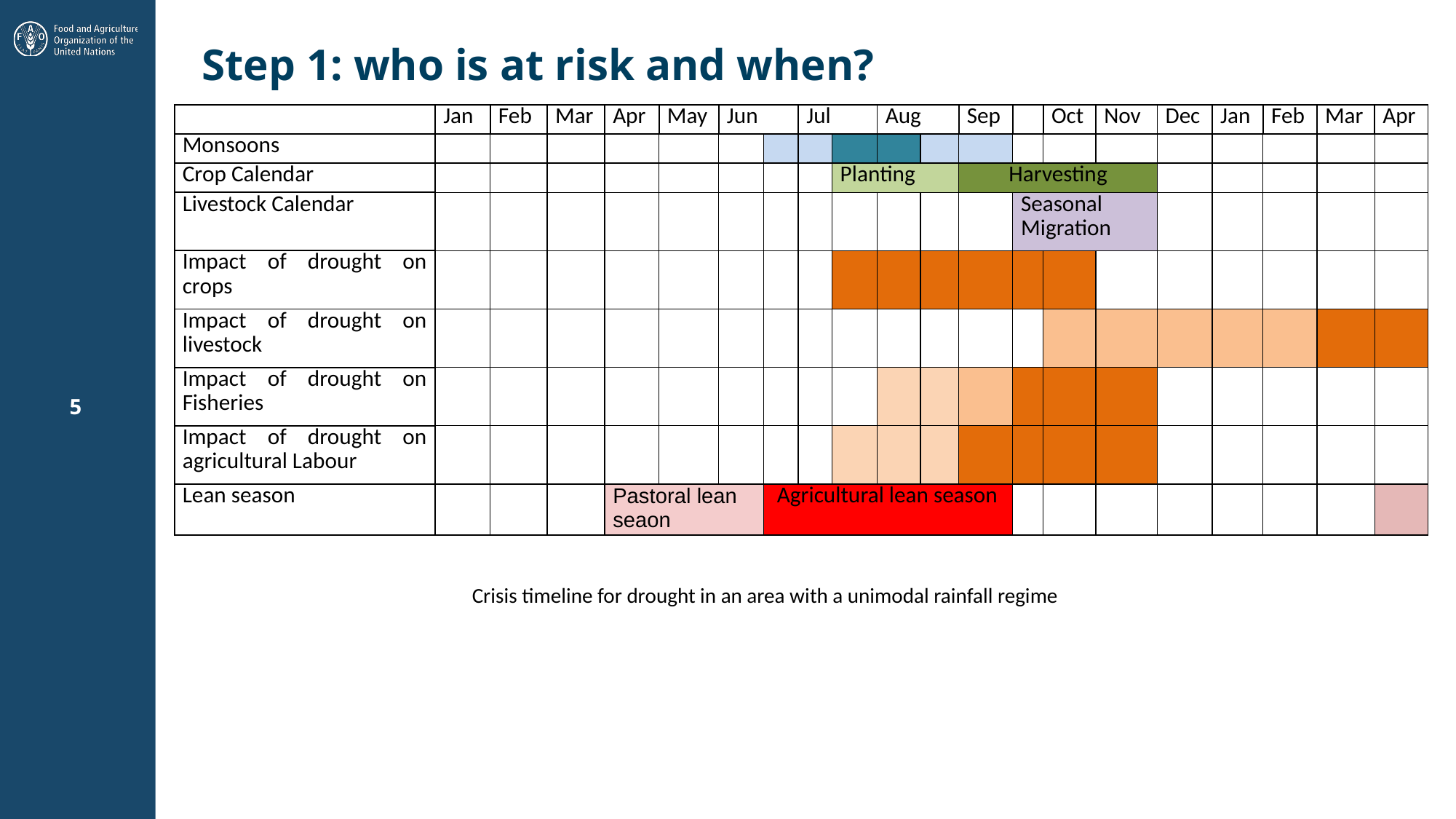

# Step 1: who is at risk and when?

|  | Jan | Feb | Mar | Apr | May | Jun |  | Jul |  | Aug |  | Sep |  | Oct | Nov | Dec | Jan | Feb | Mar | Apr |
| --- | --- | --- | --- | --- | --- | --- | --- | --- | --- | --- | --- | --- | --- | --- | --- | --- | --- | --- | --- | --- |
| Monsoons |  |  |  |  |  |  |  |  |  |  |  |  |  |  |  |  |  |  |  |  |
| Crop Calendar |  |  |  |  |  |  |  |  | Planting |  |  | Harvesting |  |  |  |  |  |  |  |  |
| Livestock Calendar |  |  |  |  |  |  |  |  |  |  |  |  | Seasonal Migration |  |  |  |  |  |  |  |
| Impact of drought on crops |  |  |  |  |  |  |  |  |  |  |  |  |  |  |  |  |  |  |  |  |
| Impact of drought on livestock |  |  |  |  |  |  |  |  |  |  |  |  |  |  |  |  |  |  |  |  |
| Impact of drought on Fisheries |  |  |  |  |  |  |  |  |  |  |  |  |  |  |  |  |  |  |  |  |
| Impact of drought on agricultural Labour |  |  |  |  |  |  |  |  |  |  |  |  |  |  |  |  |  |  |  |  |
| Lean season |  |  |  | Pastoral lean seaon |  |  | Agricultural lean season |  |  |  |  |  |  |  |  |  |  |  |  |  |

5
Crisis timeline for drought in an area with a unimodal rainfall regime